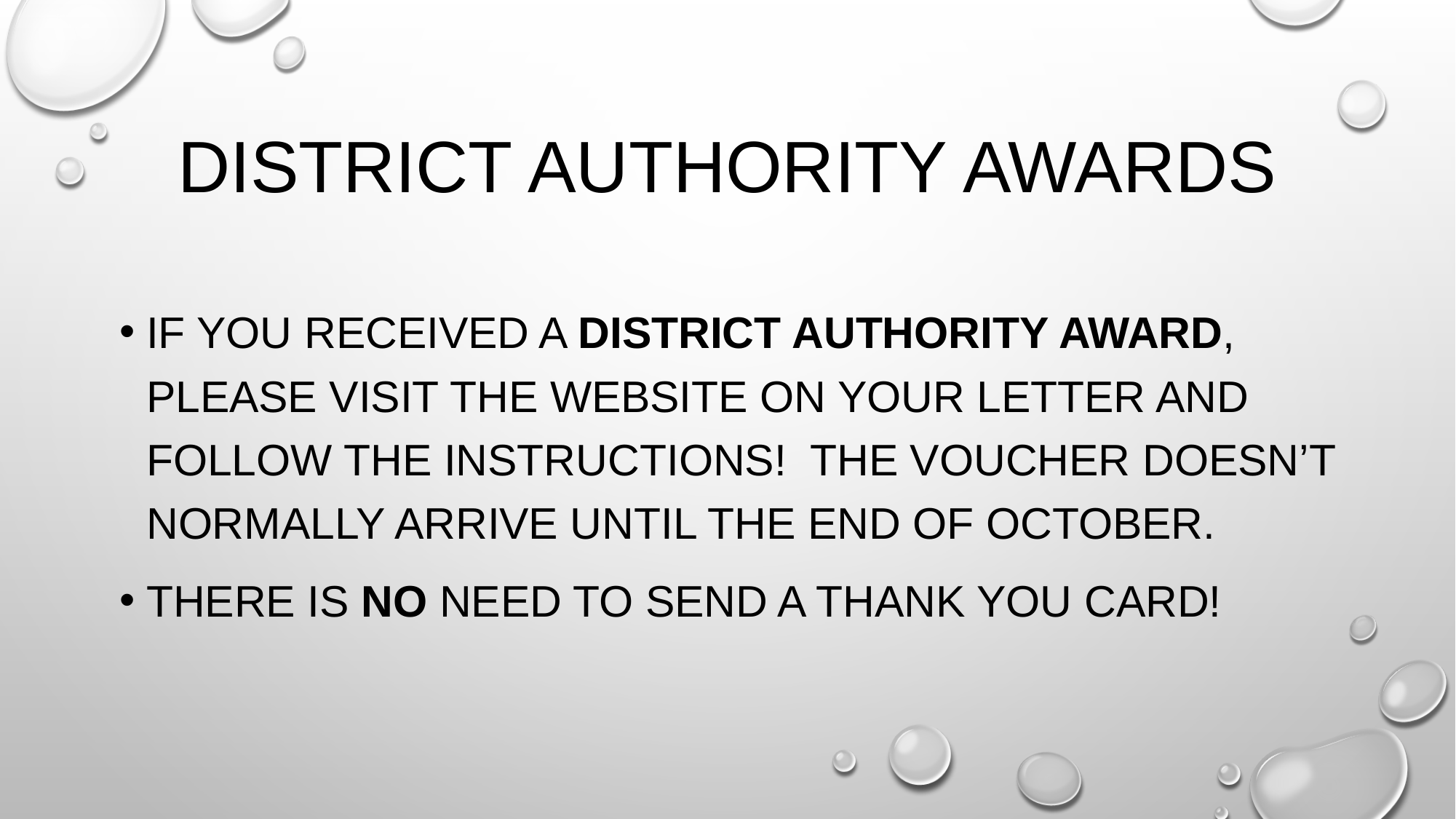

# District Authority Awards
If you received a District Authority award, please visit the website on your letter and follow the instructions!  The voucher doesn’t normally arrive until the end of October.
There is no need to send a thank you card!